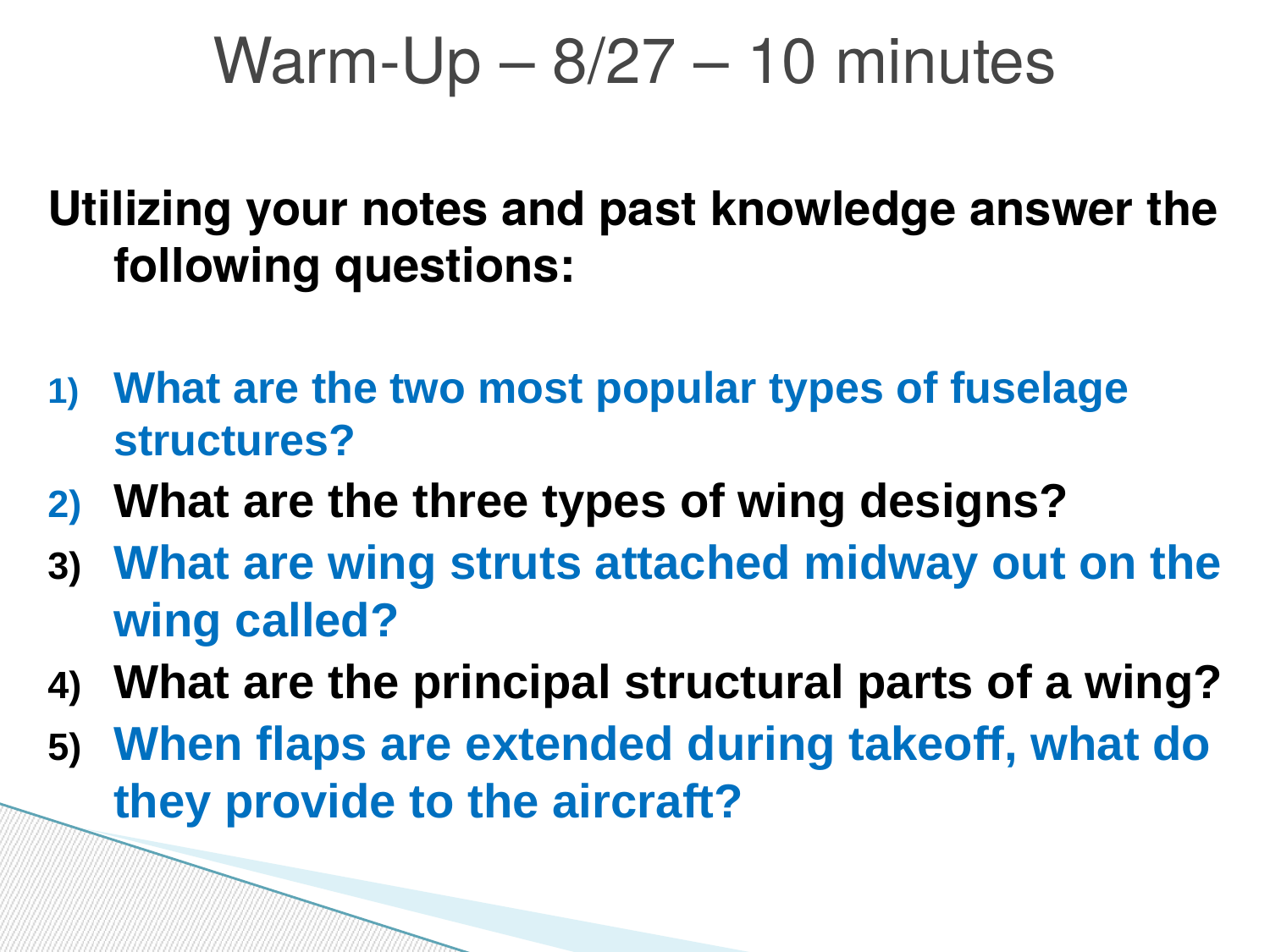

# Warm-Up – 8/27 – 10 minutes
Utilizing your notes and past knowledge answer the following questions:

What are the two most popular types of fuselage structures?
What are the three types of wing designs?
What are wing struts attached midway out on the wing called?
What are the principal structural parts of a wing?
When flaps are extended during takeoff, what do they provide to the aircraft?